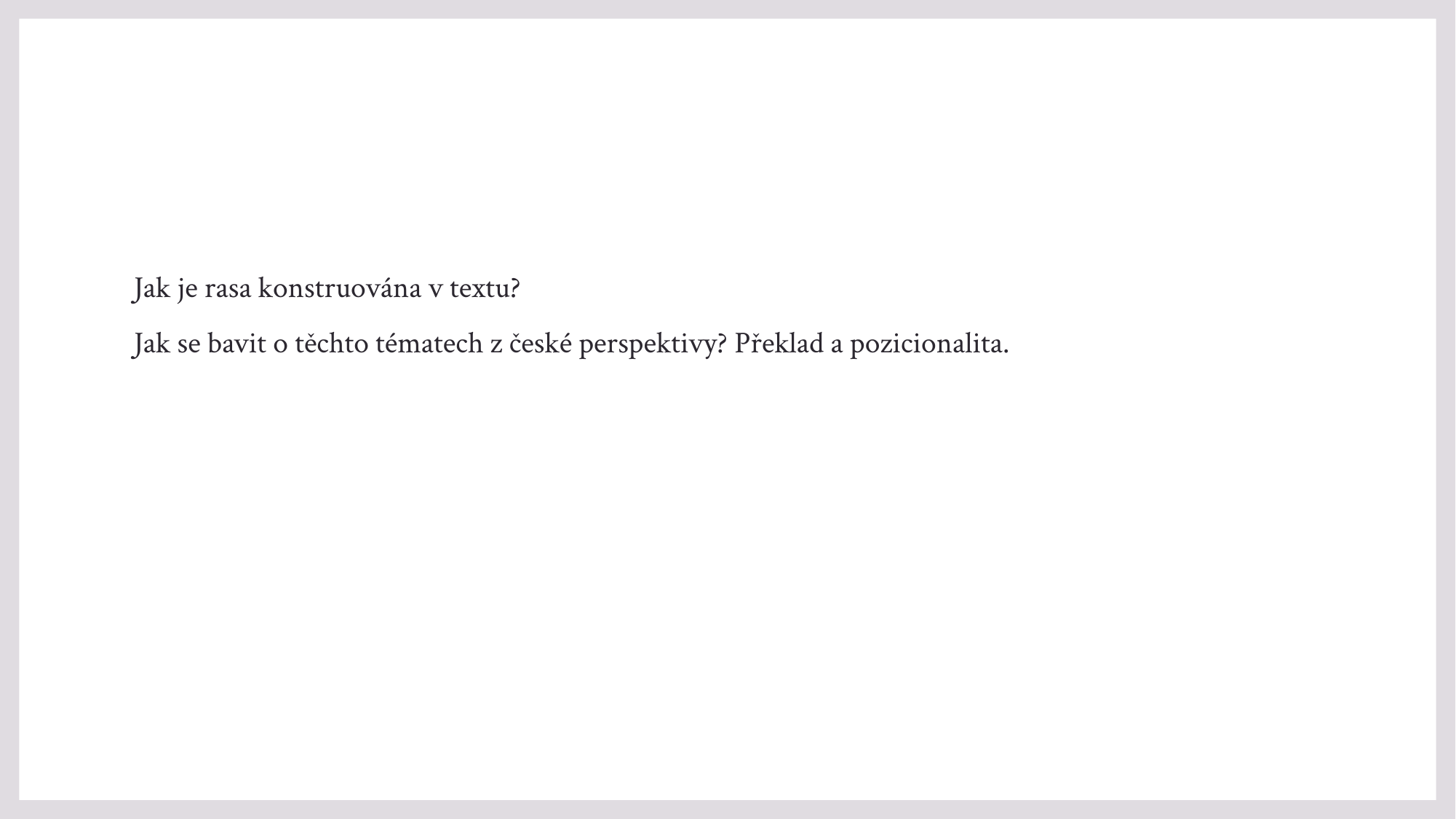

Jak je rasa konstruována v textu?
Jak se bavit o těchto tématech z české perspektivy? Překlad a pozicionalita.